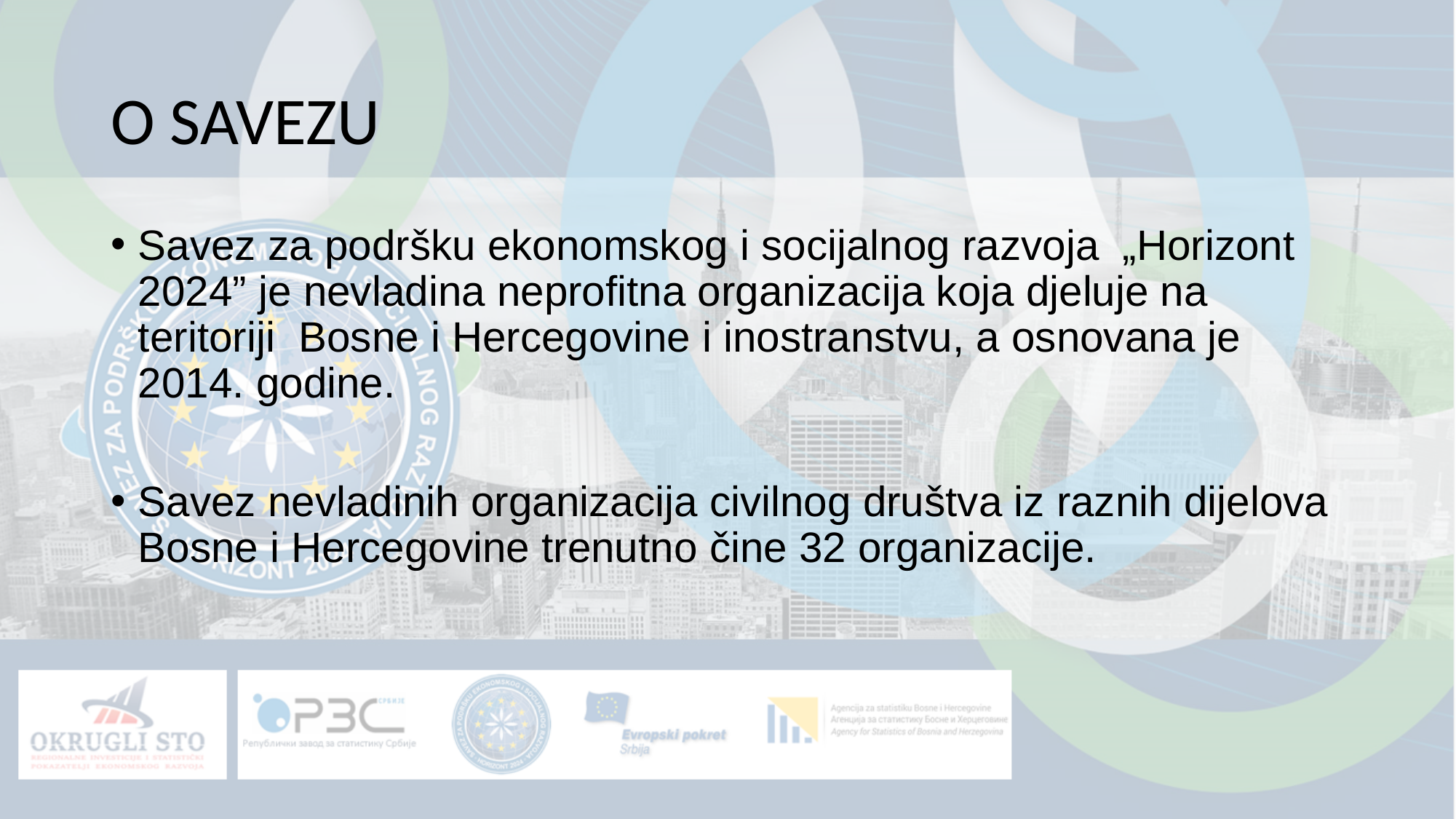

# O SAVEZU
Savez za podršku ekonomskog i socijalnog razvoja  „Horizont 2024” je nevladina neprofitna organizacija koja djeluje na teritoriji  Bosne i Hercegovine i inostranstvu, a osnovana je 2014. godine.

Savez nevladinih organizacija civilnog društva iz raznih dijelova Bosne i Hercegovine trenutno čine 32 organizacije.